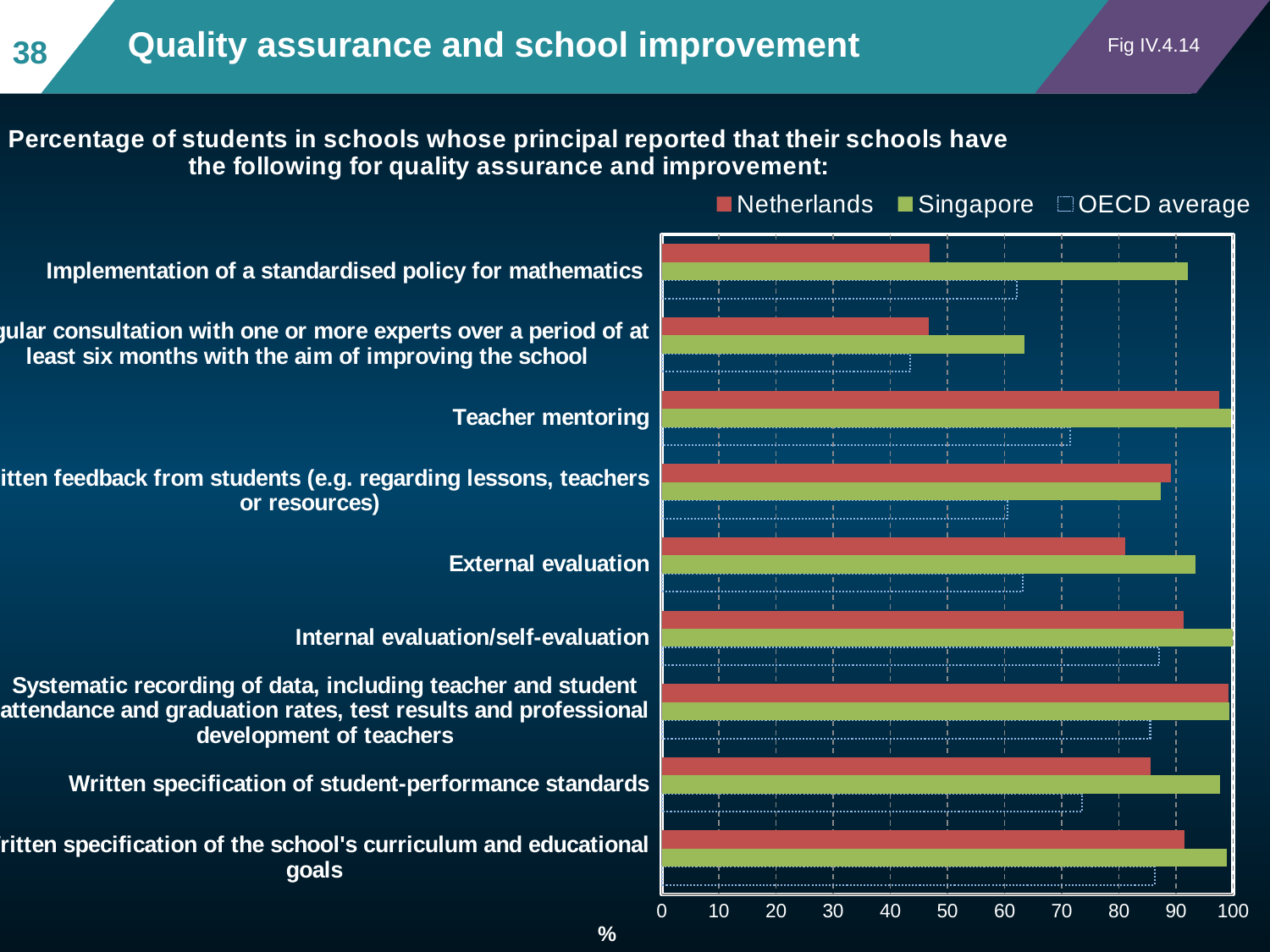

# Quality assurance and school improvement

38
Fig IV.4.14

### Chart: Percentage of students in schools whose principal reported that their schools have the following for quality assurance and improvement:

| Category | OECD average | Singapore | Netherlands |
|---|---|---|---|
| Written specification of the school's curriculum and educational goals | 86.24094815091503 | 98.9174146325486 | 91.4797193029834 |
| Written specification of student-performance standards | 73.57815535406097 | 97.70377515944166 | 85.52719094073186 |
| Systematic recording of data, including teacher and student attendance and graduation rates, test results and professional development of teachers | 85.49488759385167 | 99.3962714439241 | 99.14669358742451 |
| Internal evaluation/self-evaluation | 87.07328457471601 | 100.0 | 91.4053129395653 |
| External evaluation | 63.17484584117407 | 93.39562857412085 | 81.15282918535894 |
| Written feedback from students (e.g. regarding lessons, teachers or resources) | 60.5153074048584 | 87.36910701478756 | 89.17027334482442 |
| Teacher mentoring | 71.50820344667058 | 99.69479691565112 | 97.508413678832 |
| Regular consultation with one or more experts over a period of at least six months with the aim of improving the school | 43.449160416354665 | 63.442862314614125 | 46.707499387243125 |
| Implementation of a standardised policy for mathematics  | 62.20306147390846 | 92.12138582823428 | 46.827924024193045 |